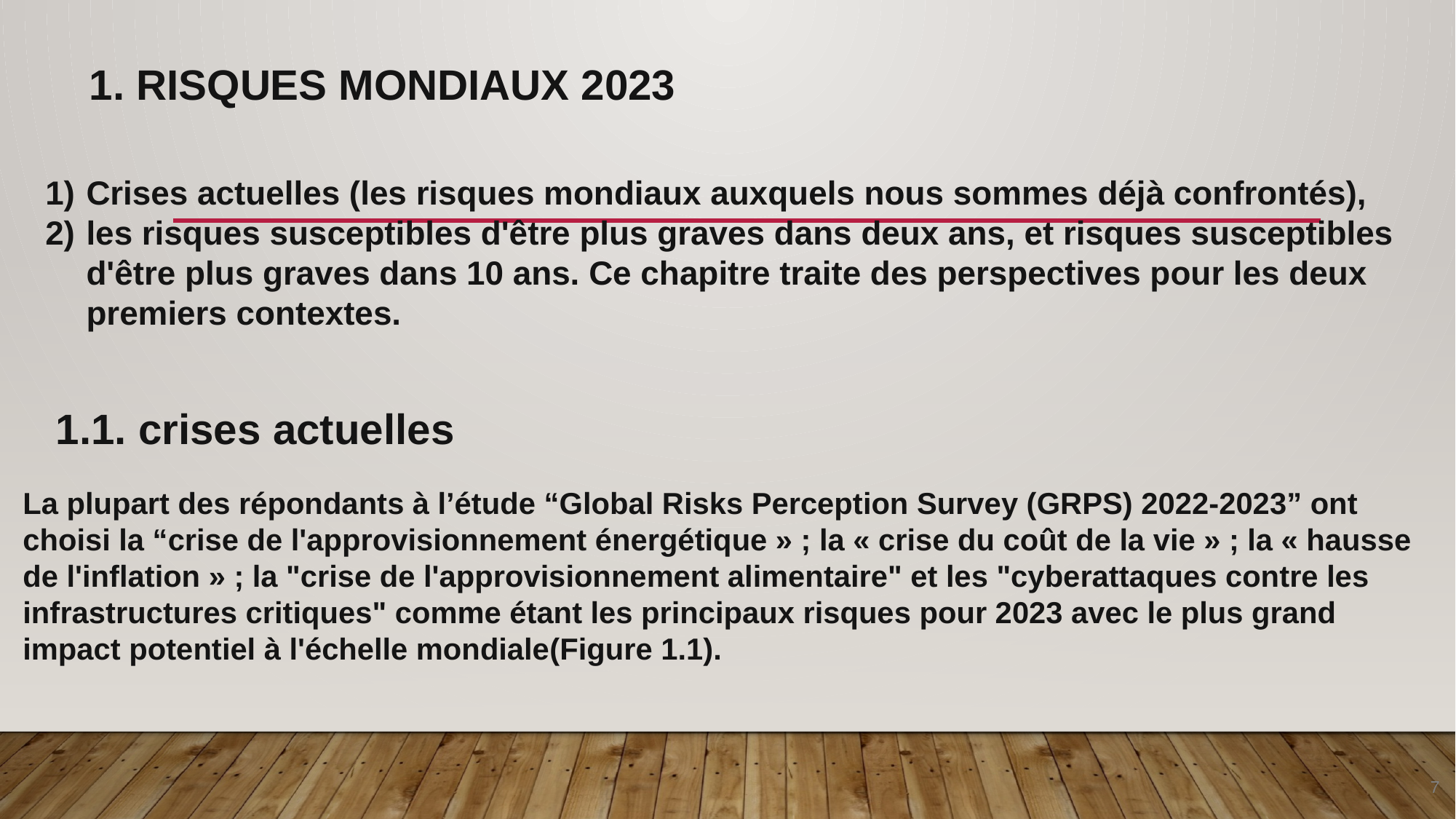

# 1. RISQUES MONDIAUX 2023

Crises actuelles (les risques mondiaux auxquels nous sommes déjà confrontés),
les risques susceptibles d'être plus graves dans deux ans, et risques susceptibles d'être plus graves dans 10 ans. Ce chapitre traite des perspectives pour les deux premiers contextes.

1.1. crises actuelles
La plupart des répondants à l’étude “Global Risks Perception Survey (GRPS) 2022-2023” ont choisi la “crise de l'approvisionnement énergétique » ; la « crise du coût de la vie » ; la « hausse de l'inflation » ; la "crise de l'approvisionnement alimentaire" et les "cyberattaques contre les infrastructures critiques" comme étant les principaux risques pour 2023 avec le plus grand impact potentiel à l'échelle mondiale(Figure 1.1).
7